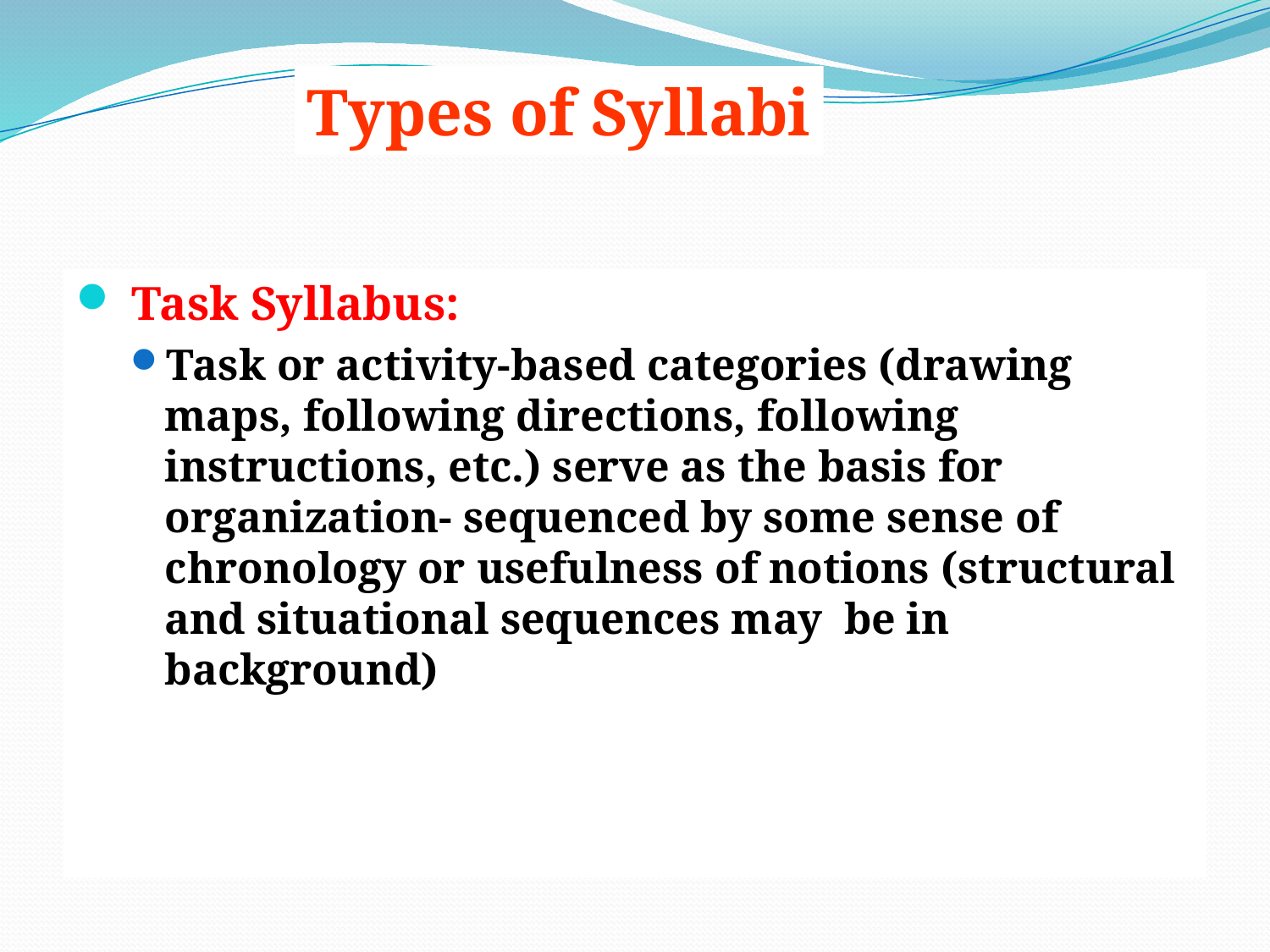

Types of Syllabi
 Task Syllabus:
Task or activity-based categories (drawing maps, following directions, following  instructions, etc.) serve as the basis for organization- sequenced by some sense of chronology or usefulness of notions (structural and situational sequences may  be in background)